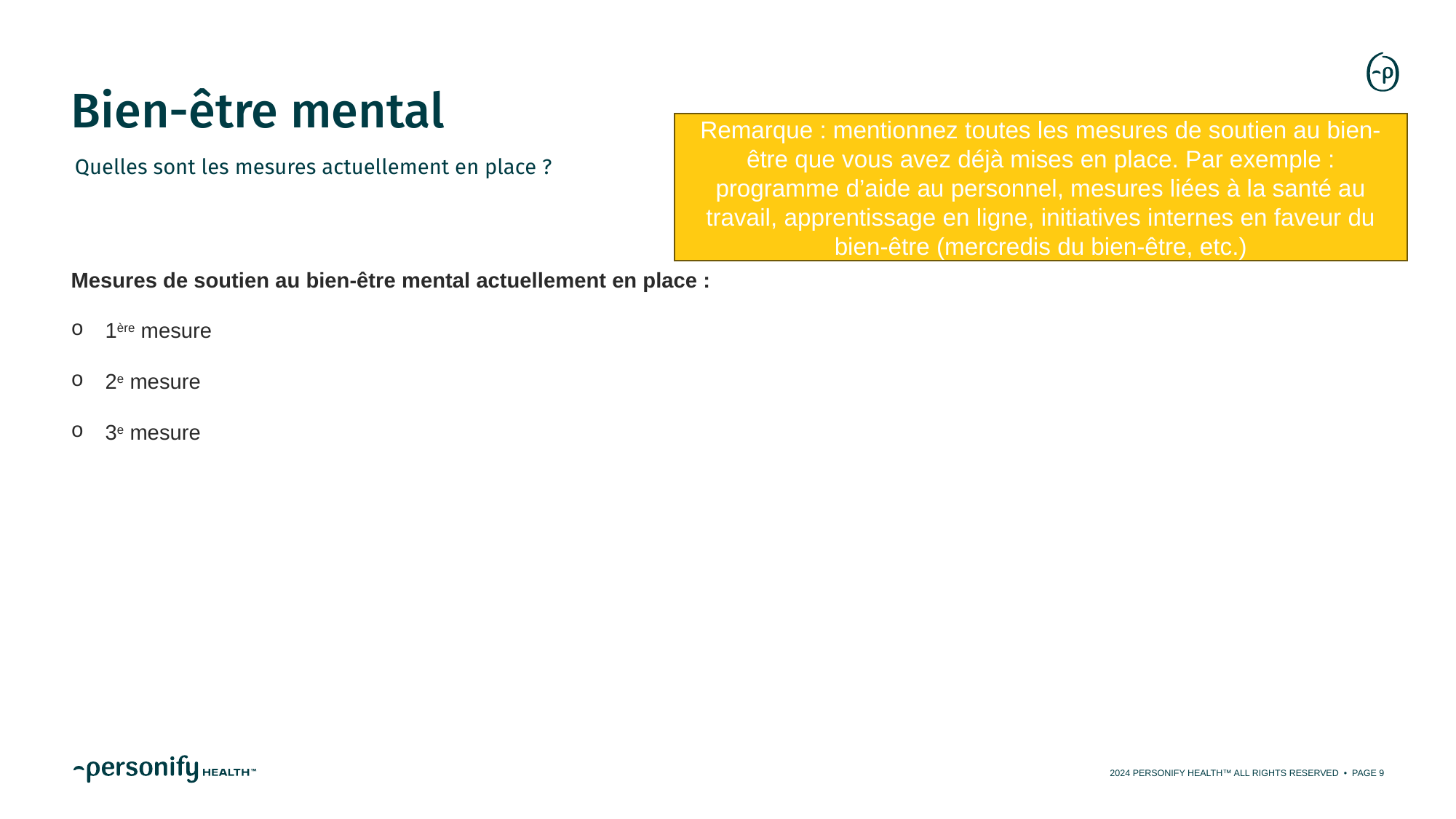

# Bien-être mental
Remarque : mentionnez toutes les mesures de soutien au bien-être que vous avez déjà mises en place. Par exemple : programme d’aide au personnel, mesures liées à la santé au travail, apprentissage en ligne, initiatives internes en faveur du bien-être (mercredis du bien-être, etc.)
Quelles sont les mesures actuellement en place ?
Mesures de soutien au bien-être mental actuellement en place :
1ère mesure
2e mesure
3e mesure